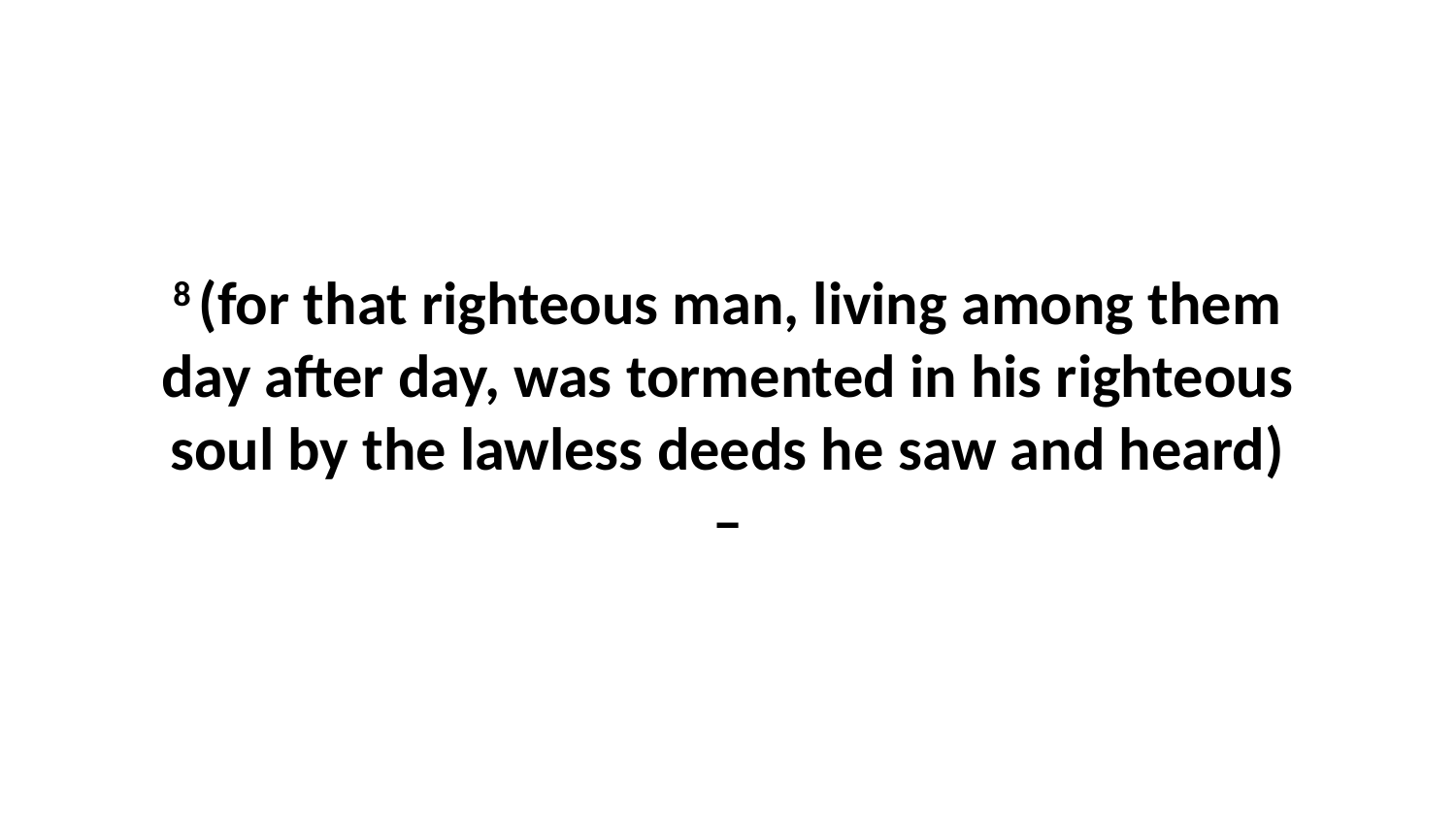

8 (for that righteous man, living among them day after day, was tormented in his righteous soul by the lawless deeds he saw and heard) –